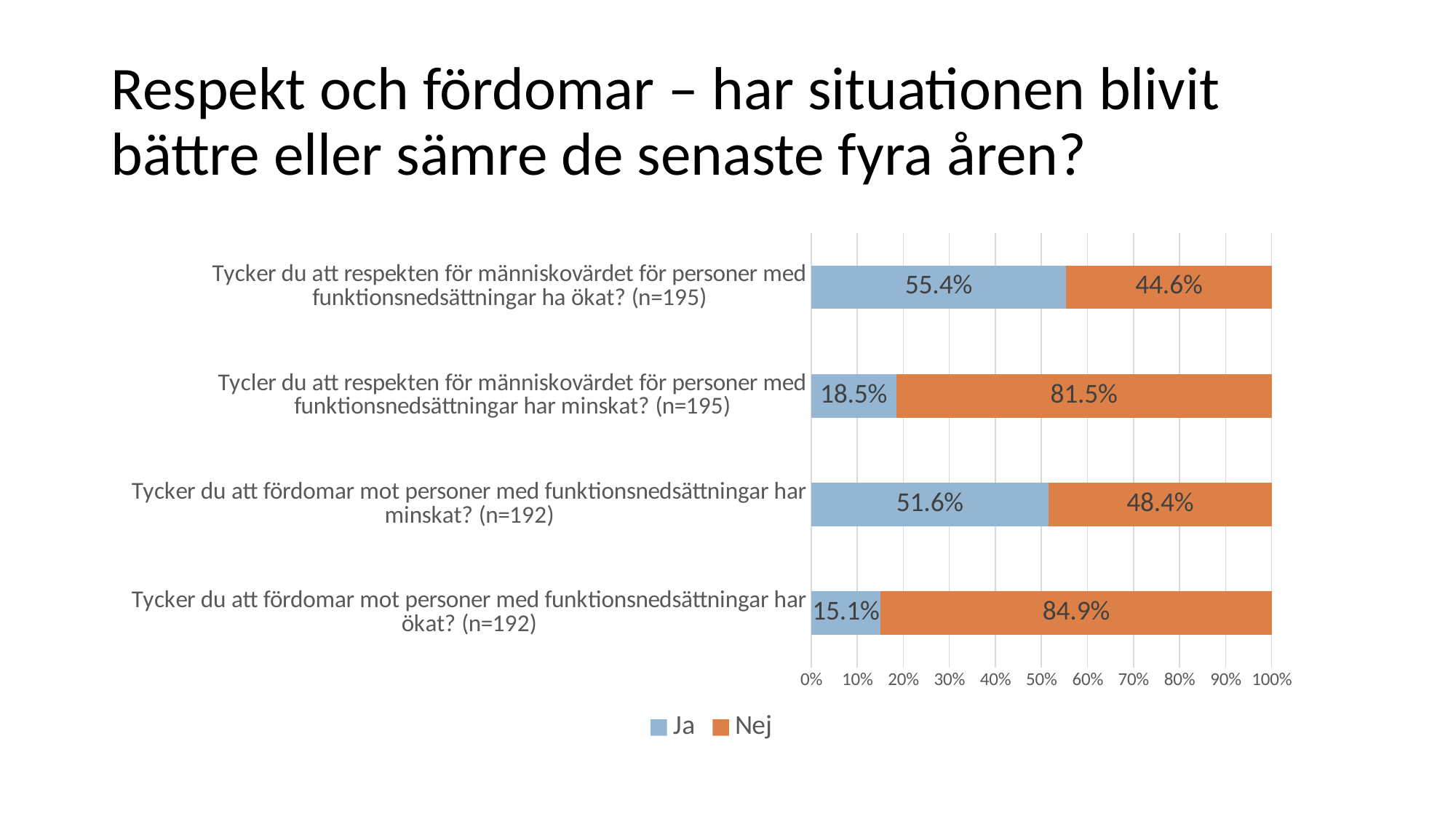

# Respekt och fördomar – har situationen blivit bättre eller sämre de senaste fyra åren?

### Chart

| Category | Ja | Nej |
|---|---|---|
| Tycker du att fördomar mot personer med funktionsnedsättningar har ökat? (n=192) | 0.15104166666666666 | 0.8489583333333334 |
| Tycker du att fördomar mot personer med funktionsnedsättningar har minskat? (n=192) | 0.515625 | 0.484375 |
| Tycler du att respekten för människovärdet för personer med funktionsnedsättningar har minskat? (n=195) | 0.18461538461538463 | 0.8153846153846154 |
| Tycker du att respekten för människovärdet för personer med funktionsnedsättningar ha ökat? (n=195) | 0.5538461538461539 | 0.4461538461538462 |